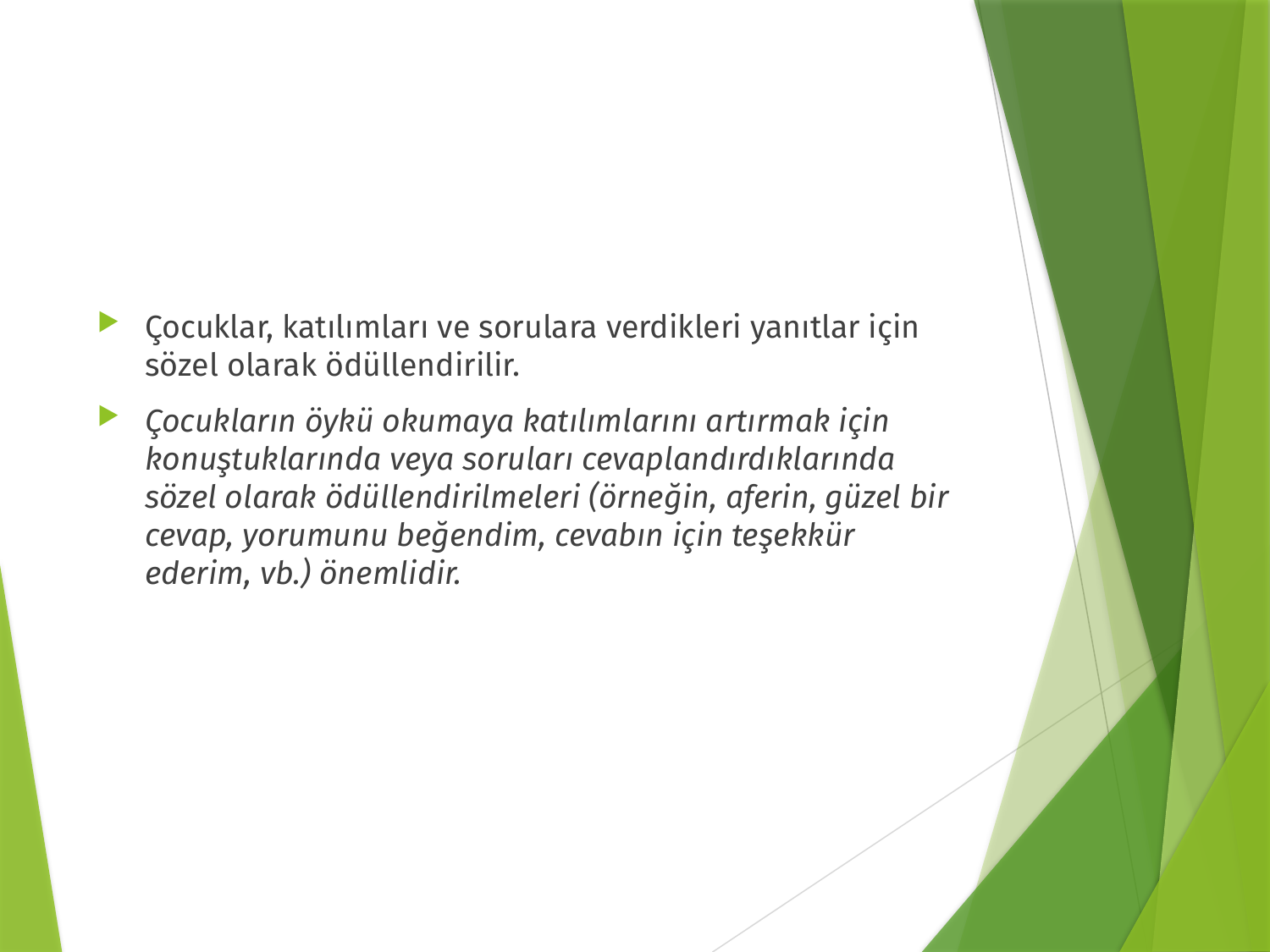

#
Çocuklar, katılımları ve sorulara verdikleri yanıtlar için sözel olarak ödüllendirilir.
Çocukların öykü okumaya katılımlarını artırmak için konuştuklarında veya soruları cevaplandırdıklarında sözel olarak ödüllendirilmeleri (örneğin, aferin, güzel bir cevap, yorumunu beğendim, cevabın için teşekkür ederim, vb.) önemlidir.